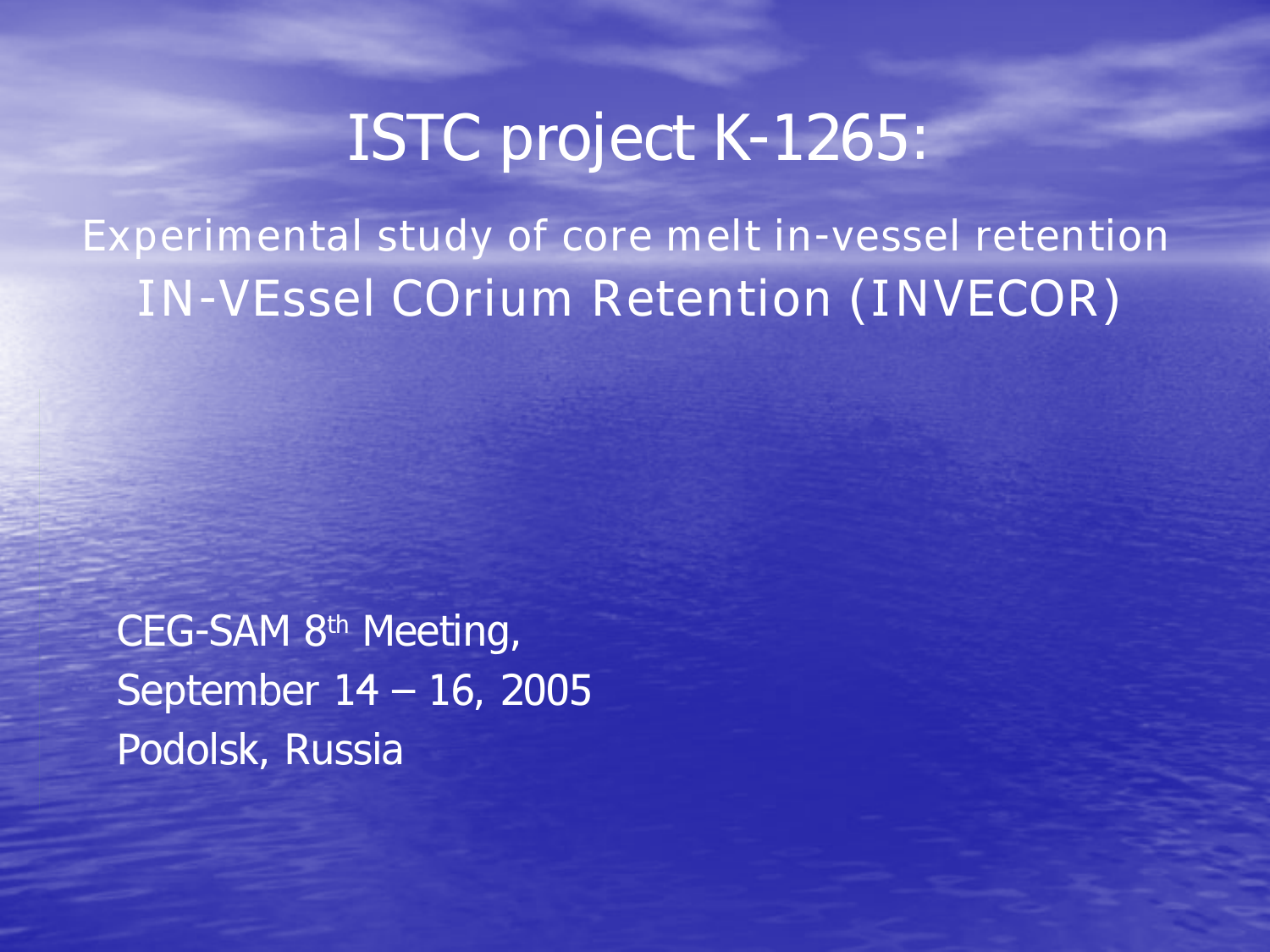

# ISTC project K-1265: Experimental study of core melt in-vessel retention IN-VEssel COrium Retention (INVECOR)

CEG-SAM 8th Meeting,
September 14 – 16, 2005
Podolsk, Russia